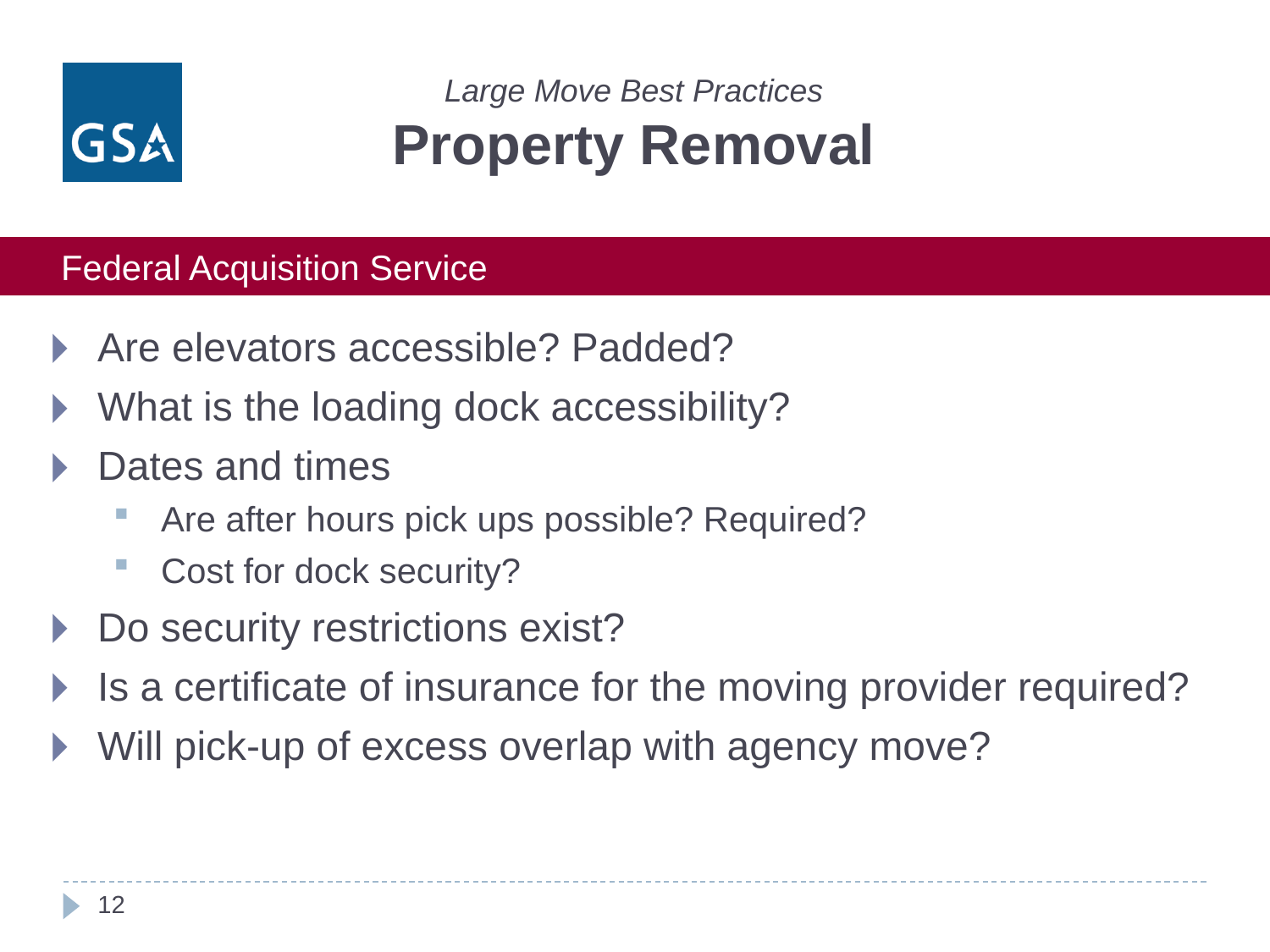

# Large Move Best Practices Property Removal
Are elevators accessible? Padded?
What is the loading dock accessibility?
Dates and times
Are after hours pick ups possible? Required?
Cost for dock security?
Do security restrictions exist?
Is a certificate of insurance for the moving provider required?
Will pick-up of excess overlap with agency move?
12